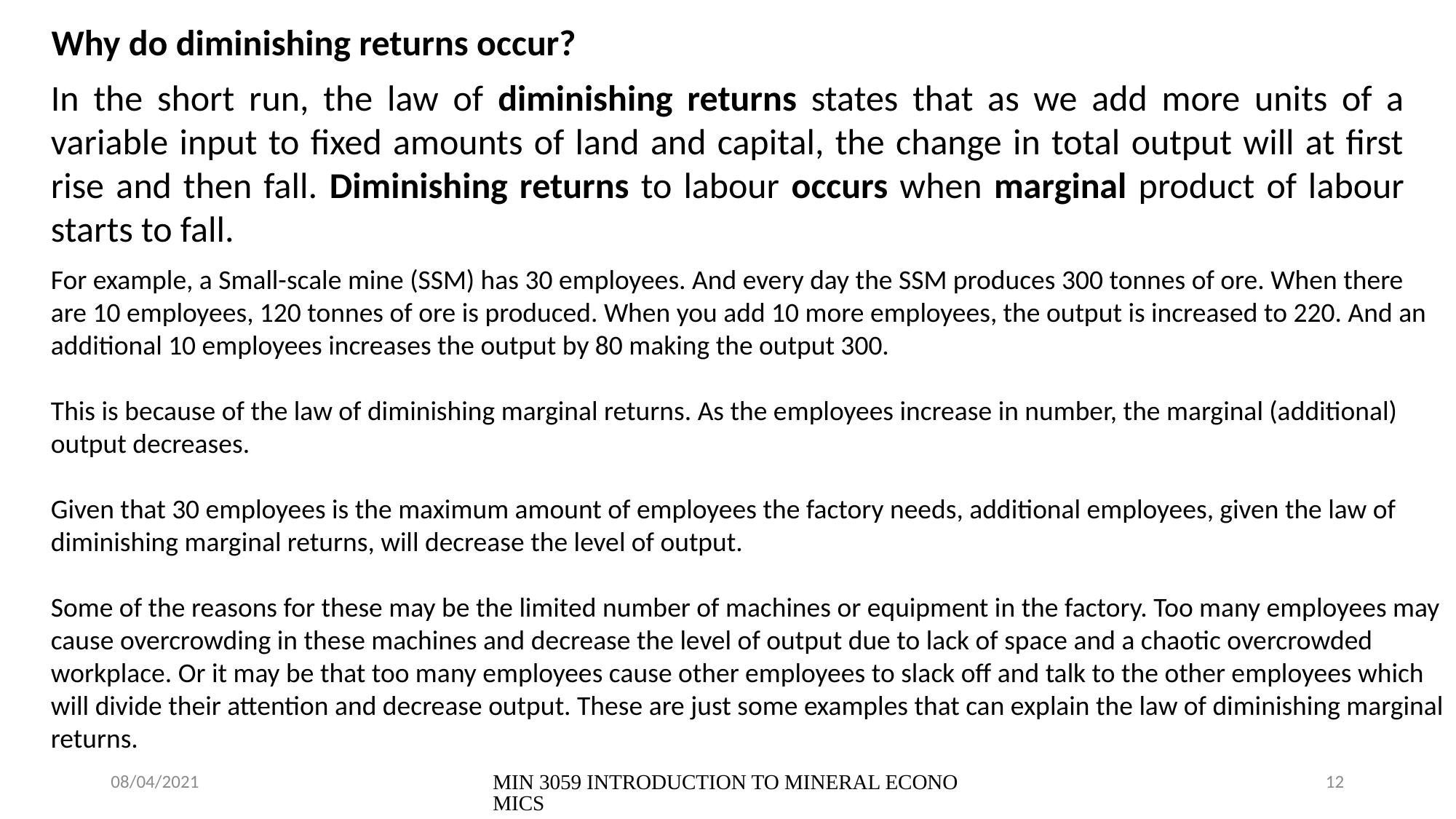

Why do diminishing returns occur?
In the short run, the law of diminishing returns states that as we add more units of a variable input to fixed amounts of land and capital, the change in total output will at first rise and then fall. Diminishing returns to labour occurs when marginal product of labour starts to fall.
For example, a Small-scale mine (SSM) has 30 employees. And every day the SSM produces 300 tonnes of ore. When there are 10 employees, 120 tonnes of ore is produced. When you add 10 more employees, the output is increased to 220. And an additional 10 employees increases the output by 80 making the output 300.

This is because of the law of diminishing marginal returns. As the employees increase in number, the marginal (additional) output decreases.
Given that 30 employees is the maximum amount of employees the factory needs, additional employees, given the law of diminishing marginal returns, will decrease the level of output.

Some of the reasons for these may be the limited number of machines or equipment in the factory. Too many employees may cause overcrowding in these machines and decrease the level of output due to lack of space and a chaotic overcrowded workplace. Or it may be that too many employees cause other employees to slack off and talk to the other employees which will divide their attention and decrease output. These are just some examples that can explain the law of diminishing marginal returns.
08/04/2021
MIN 3059 INTRODUCTION TO MINERAL ECONOMICS
12